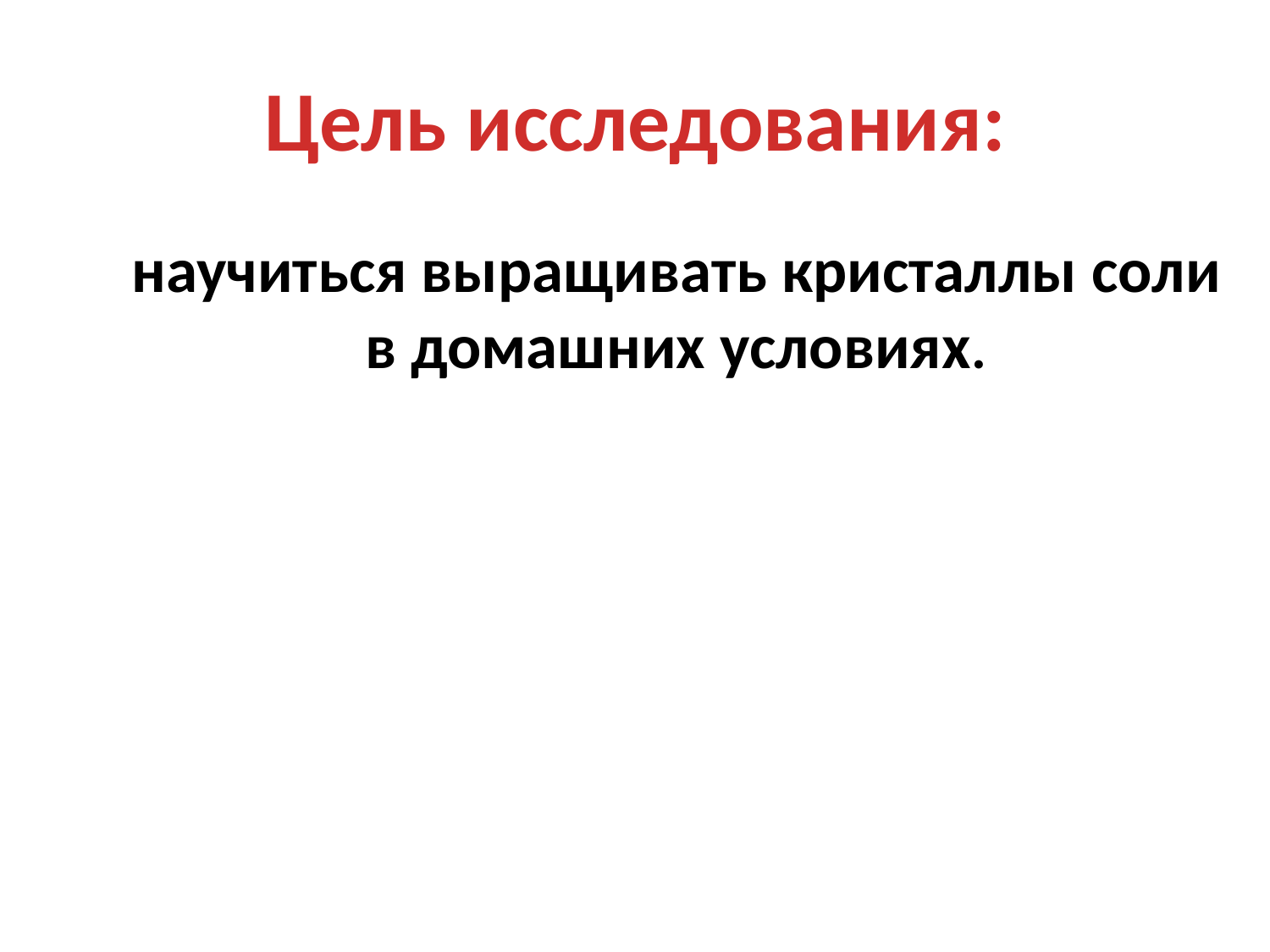

# Цель исследования:
научиться выращивать кристаллы соли в домашних условиях.